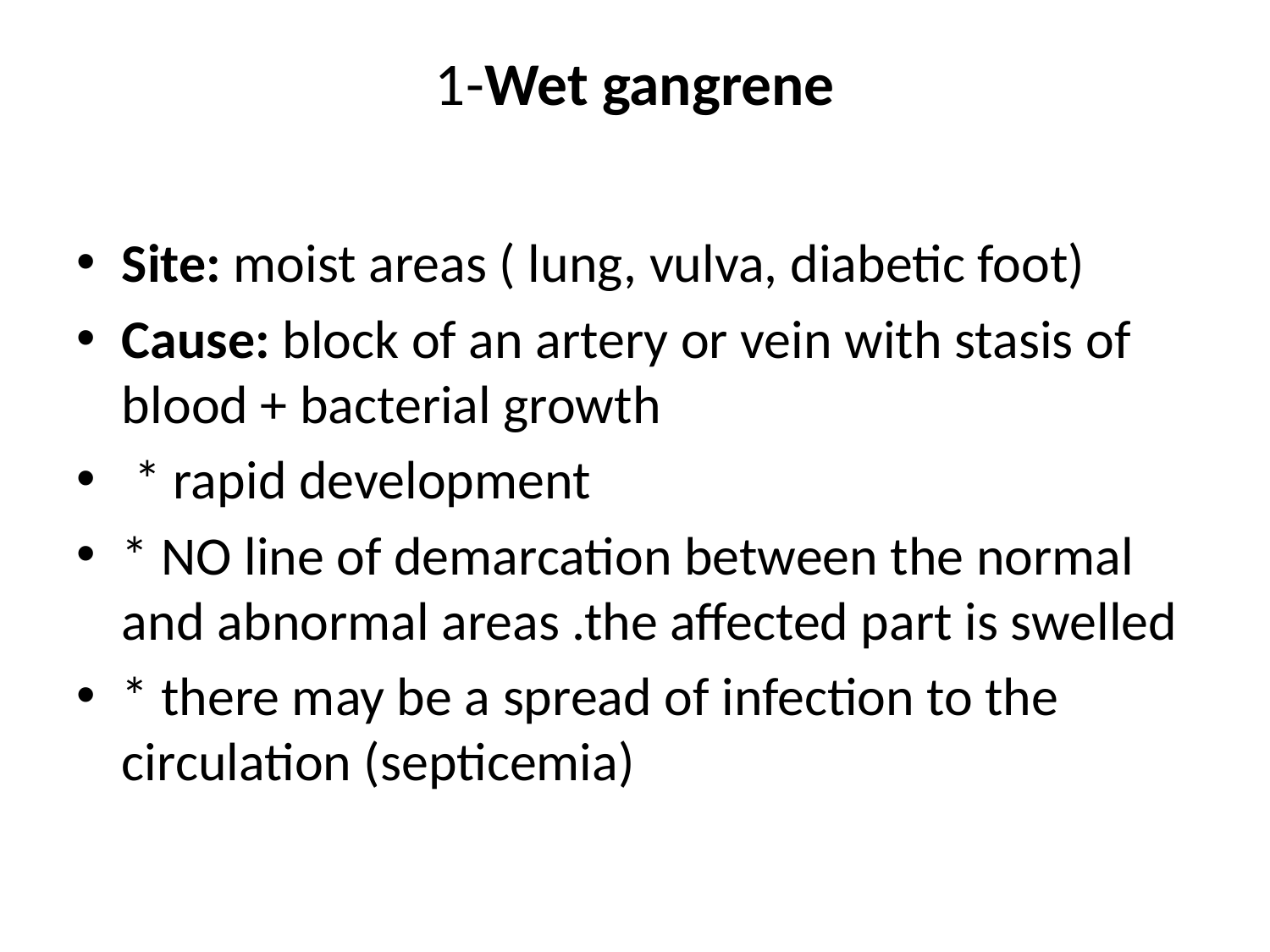

# 1-Wet gangrene
Site: moist areas ( lung, vulva, diabetic foot)
Cause: block of an artery or vein with stasis of blood + bacterial growth
 * rapid development
* NO line of demarcation between the normal and abnormal areas .the affected part is swelled
* there may be a spread of infection to the circulation (septicemia)